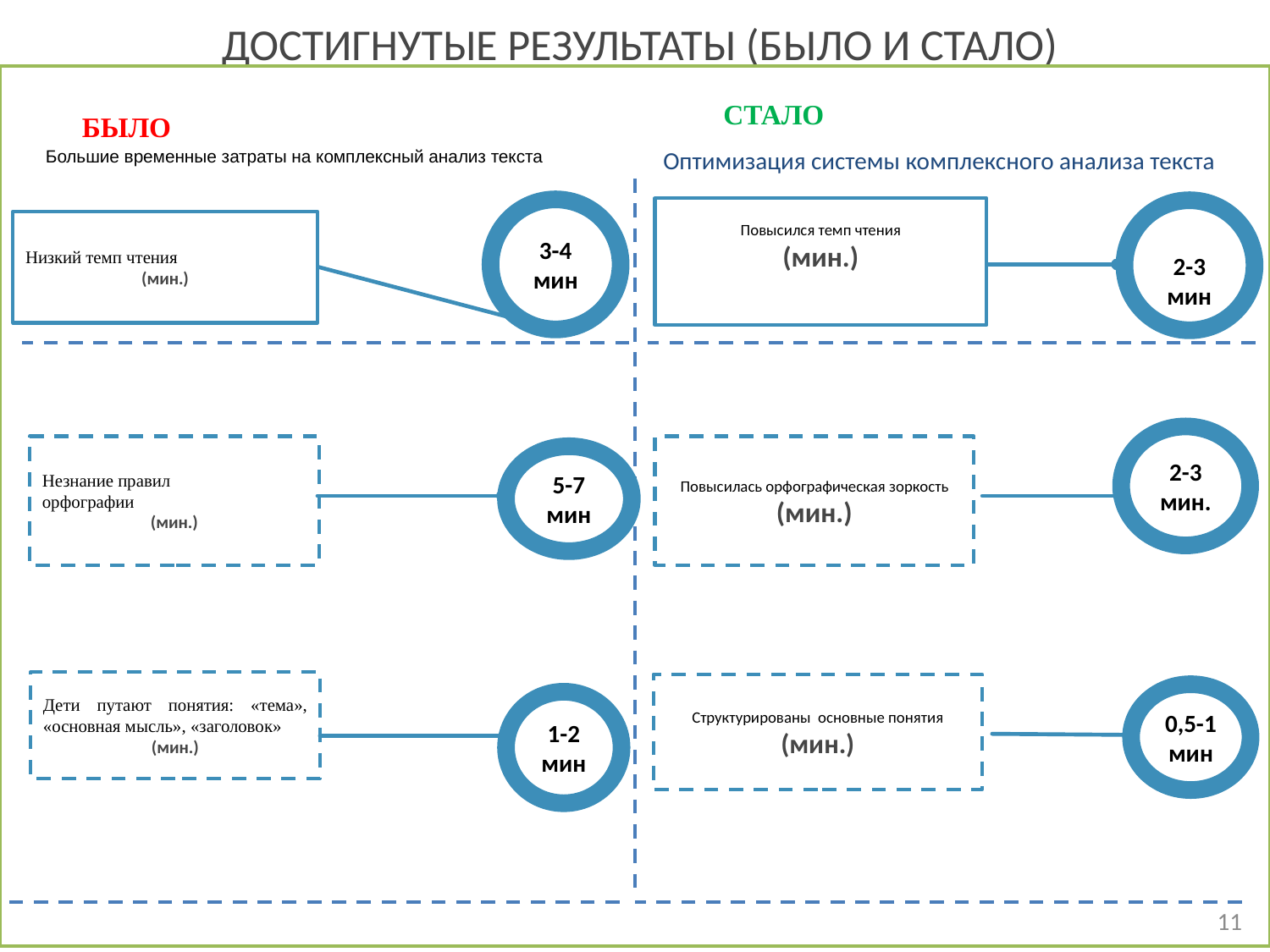

Достигнутые результаты (было и стало)

СТАЛО
БЫЛО
Большие временные затраты на комплексный анализ текста
Оптимизация системы комплексного анализа текста
Повысился темп чтения
(мин.)

3-4
мин

2-3
мин

Низкий темп чтения
(мин.)
2-3
мин.
Незнание правил
орфографии
(мин.)
Повысилась орфографическая зоркость
(мин.)
5-7 мин
Дети путают понятия: «тема», «основная мысль», «заголовок»
(мин.)
Структурированы  основные понятия
(мин.)
0,5-1
мин
1-2
мин
11